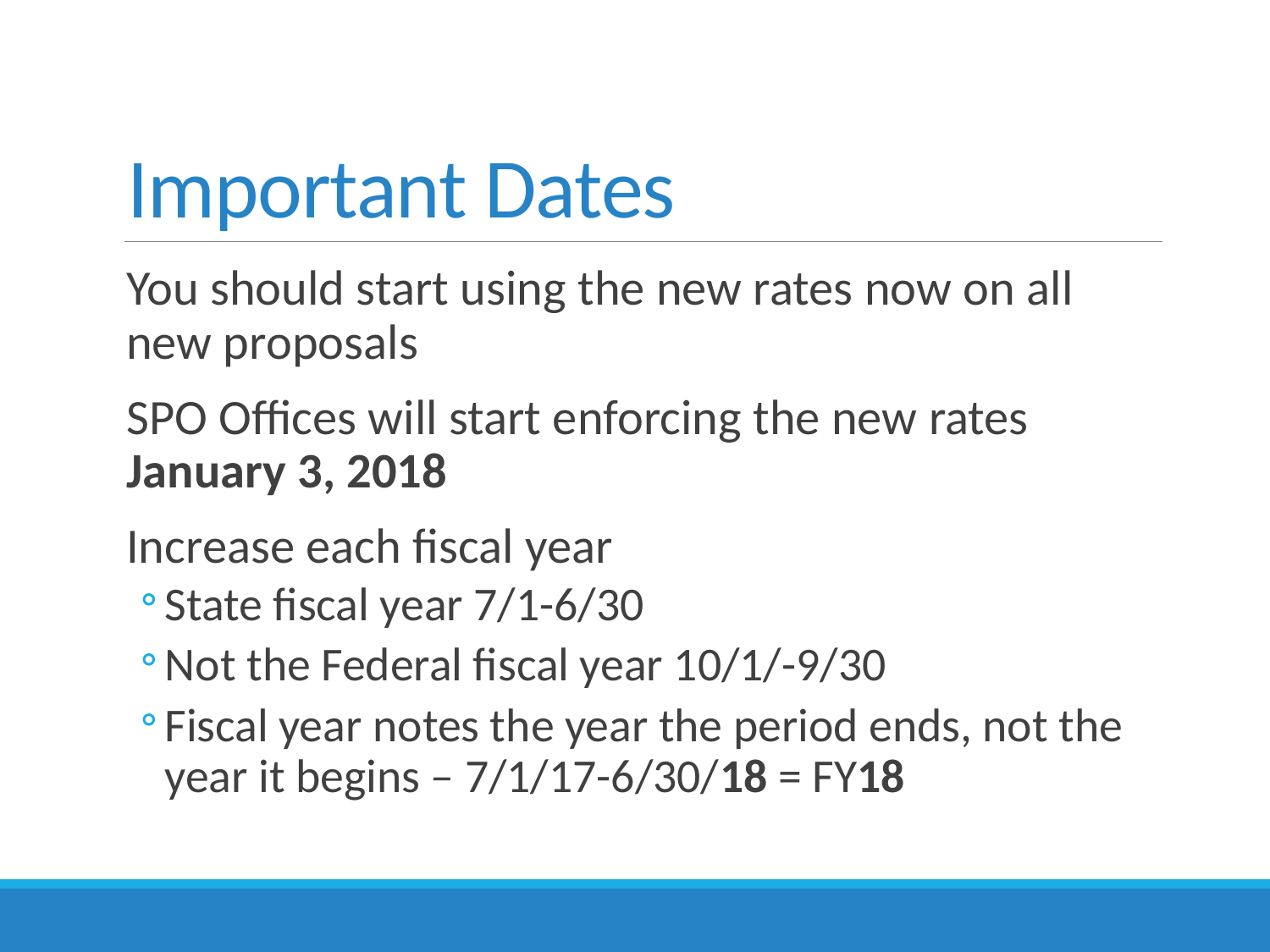

# Important Dates
You should start using the new rates now on all new proposals
SPO Offices will start enforcing the new rates January 3, 2018
Increase each fiscal year
State fiscal year 7/1-6/30
Not the Federal fiscal year 10/1/-9/30
Fiscal year notes the year the period ends, not the year it begins – 7/1/17-6/30/18 = FY18